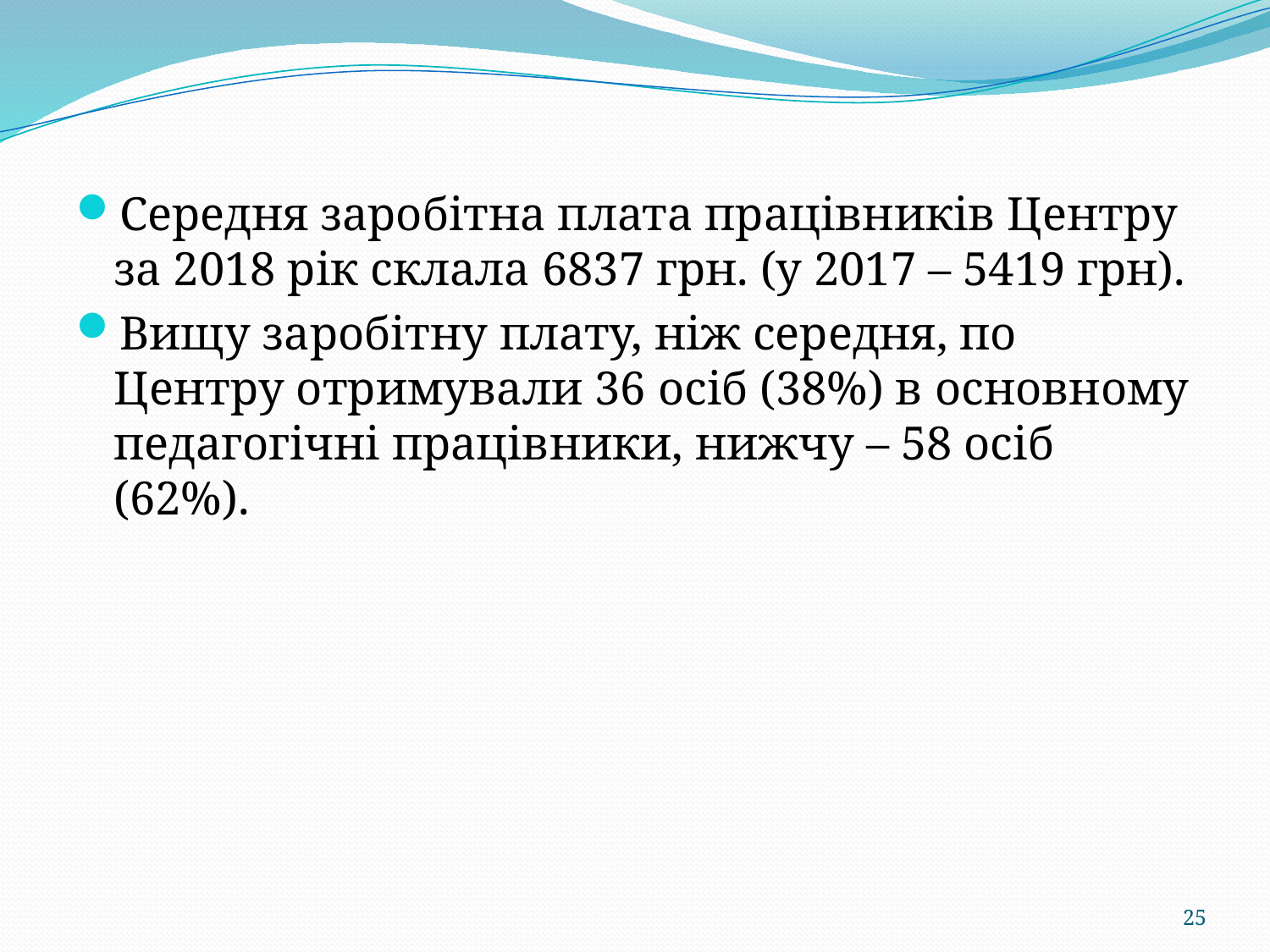

Середня заробітна плата працівників Центру за 2018 рік склала 6837 грн. (у 2017 – 5419 грн).
Вищу заробітну плату, ніж середня, по Центру отримували 36 осіб (38%) в основному педагогічні працівники, нижчу – 58 осіб (62%).
25